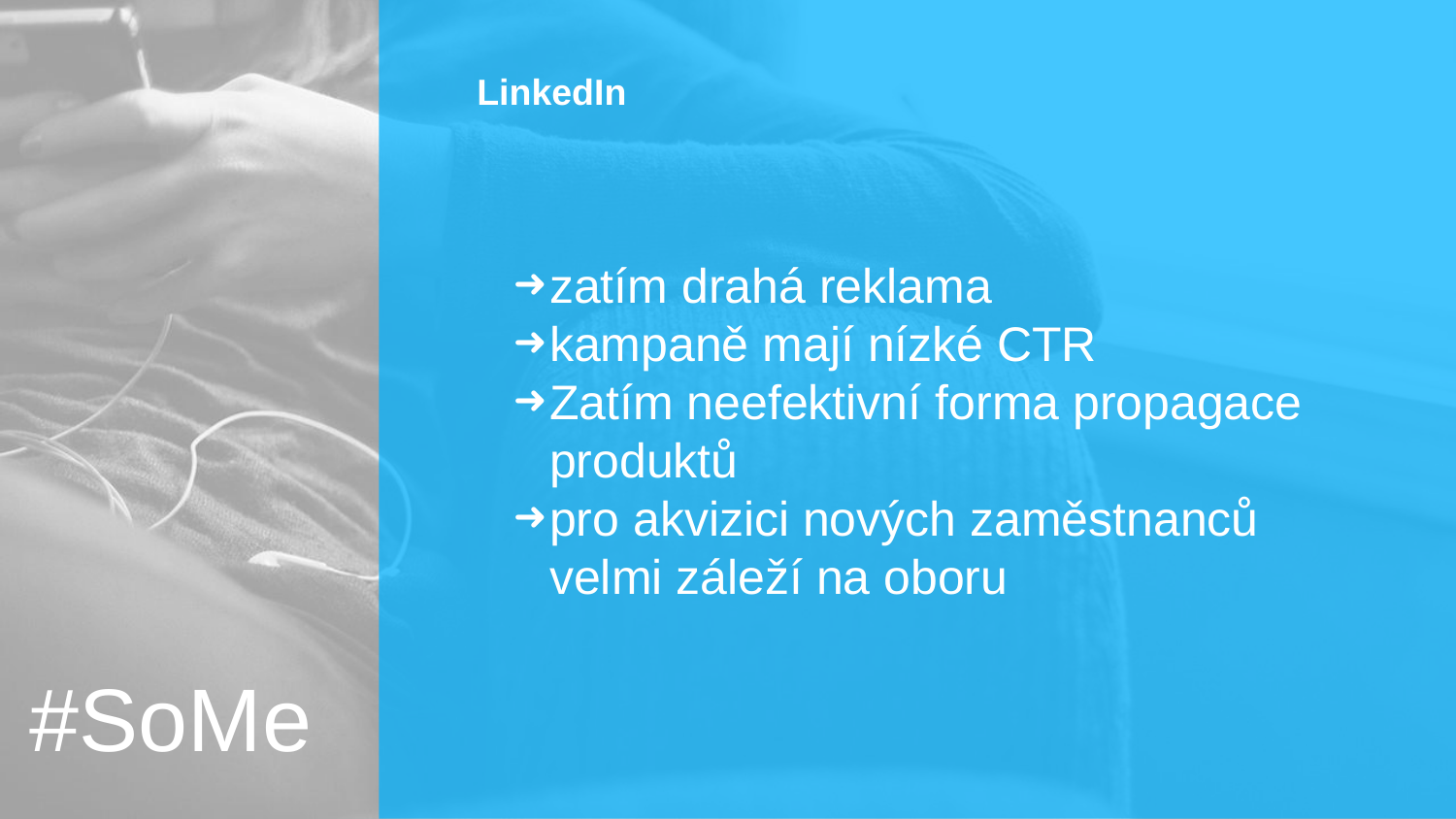

# LinkedIn
zatím drahá reklama
kampaně mají nízké CTR
Zatím neefektivní forma propagace produktů
pro akvizici nových zaměstnanců velmi záleží na oboru

#SoMe